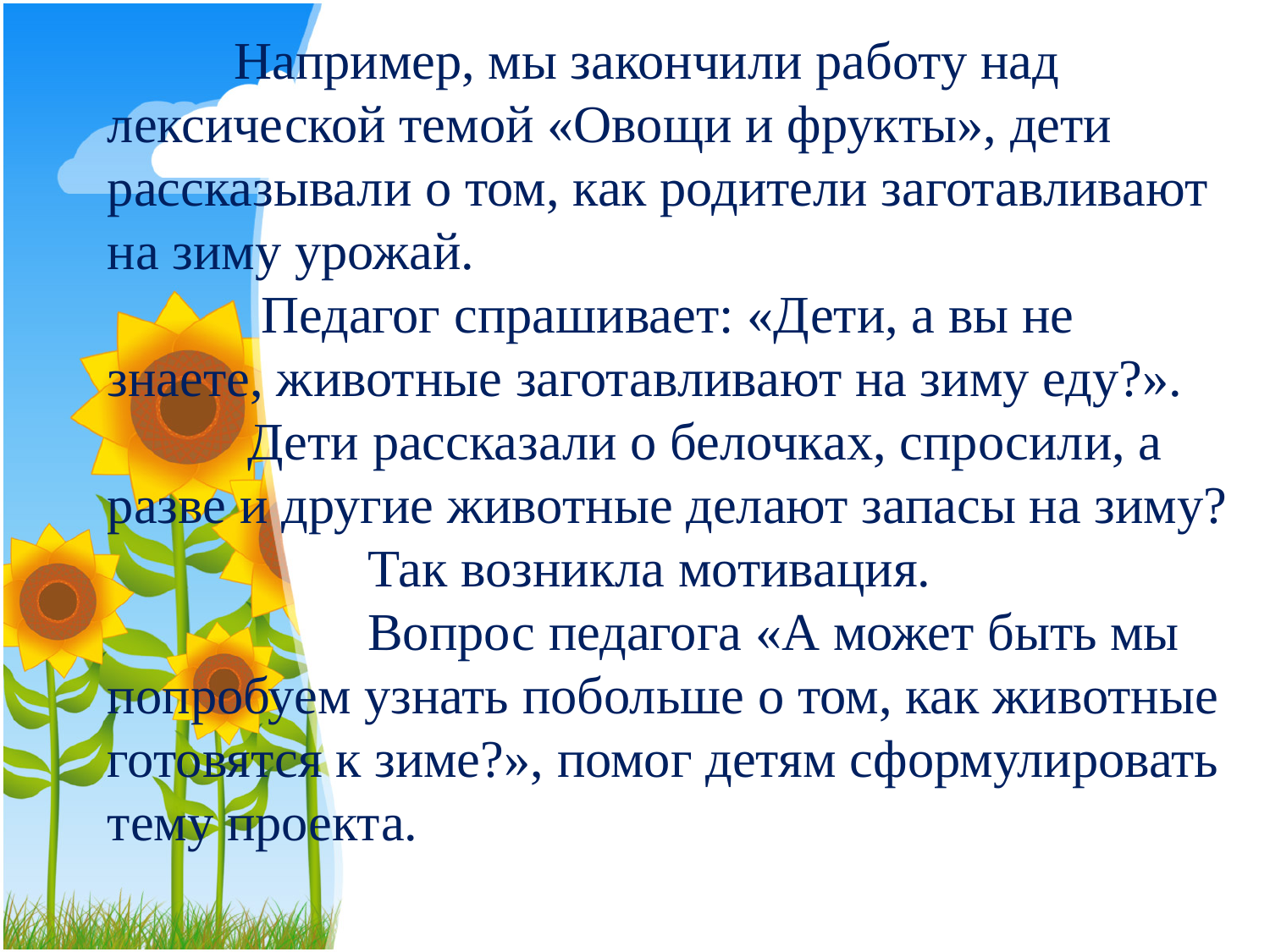

Например, мы закончили работу над лексической темой «Овощи и фрукты», дети рассказывали о том, как родители заготавливают на зиму урожай.
	  Педагог спрашивает: «Дети, а вы не знаете, животные заготавливают на зиму еду?». 	 Дети рассказали о белочках, спросили, а разве и другие животные делают запасы на зиму?
	          Так возникла мотивация.
	          Вопрос педагога «А может быть мы попробуем узнать побольше о том, как животные готовятся к зиме?», помог детям сформулировать тему проекта.